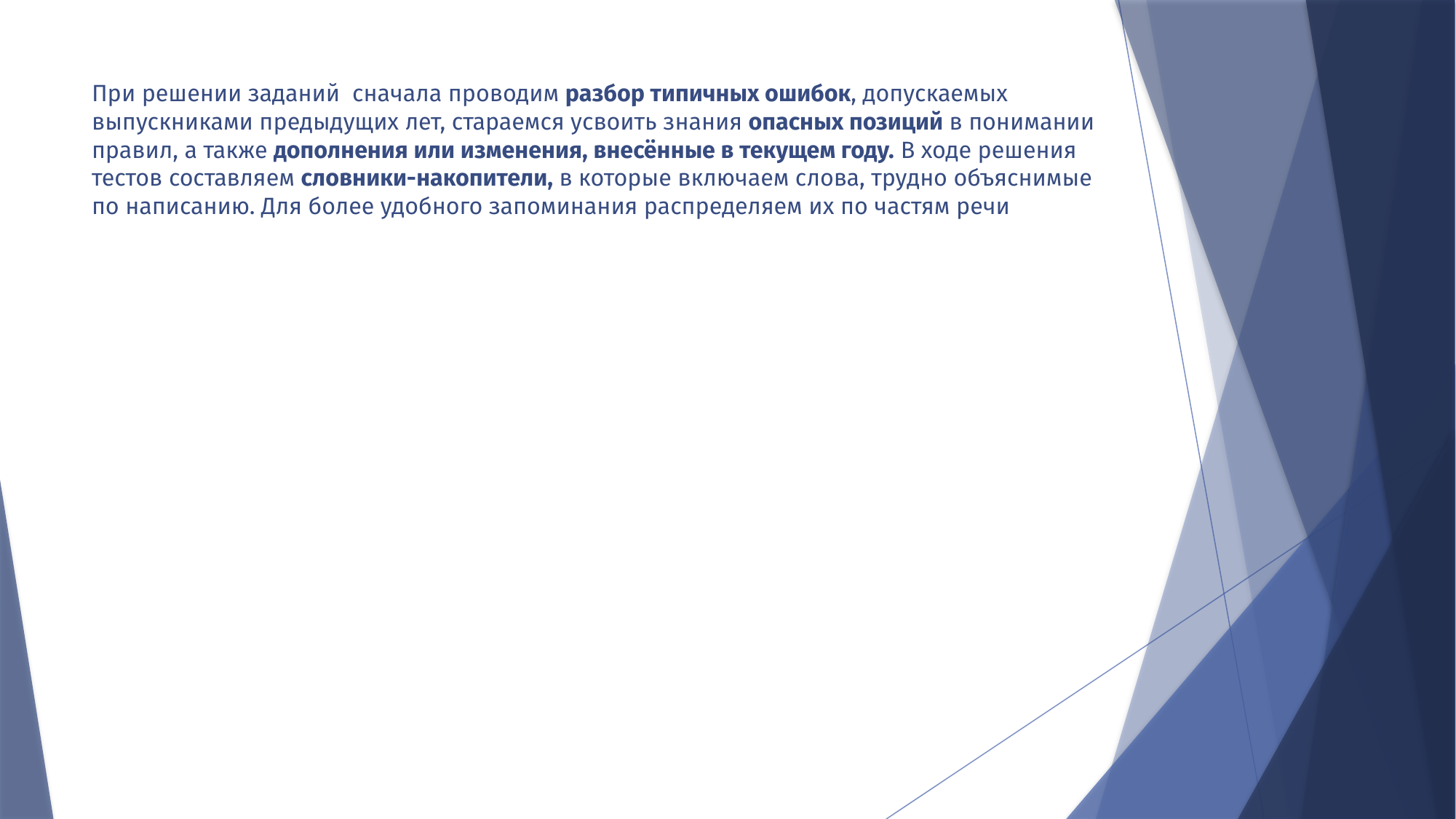

# При решении заданий  сначала проводим разбор типичных ошибок, допускаемых выпускниками предыдущих лет, стараемся усвоить знания опасных позиций в понимании правил, а также дополнения или изменения, внесённые в текущем году. В ходе решения тестов составляем словники-накопители, в которые включаем слова, трудно объяснимые по написанию. Для более удобного запоминания распределяем их по частям речи